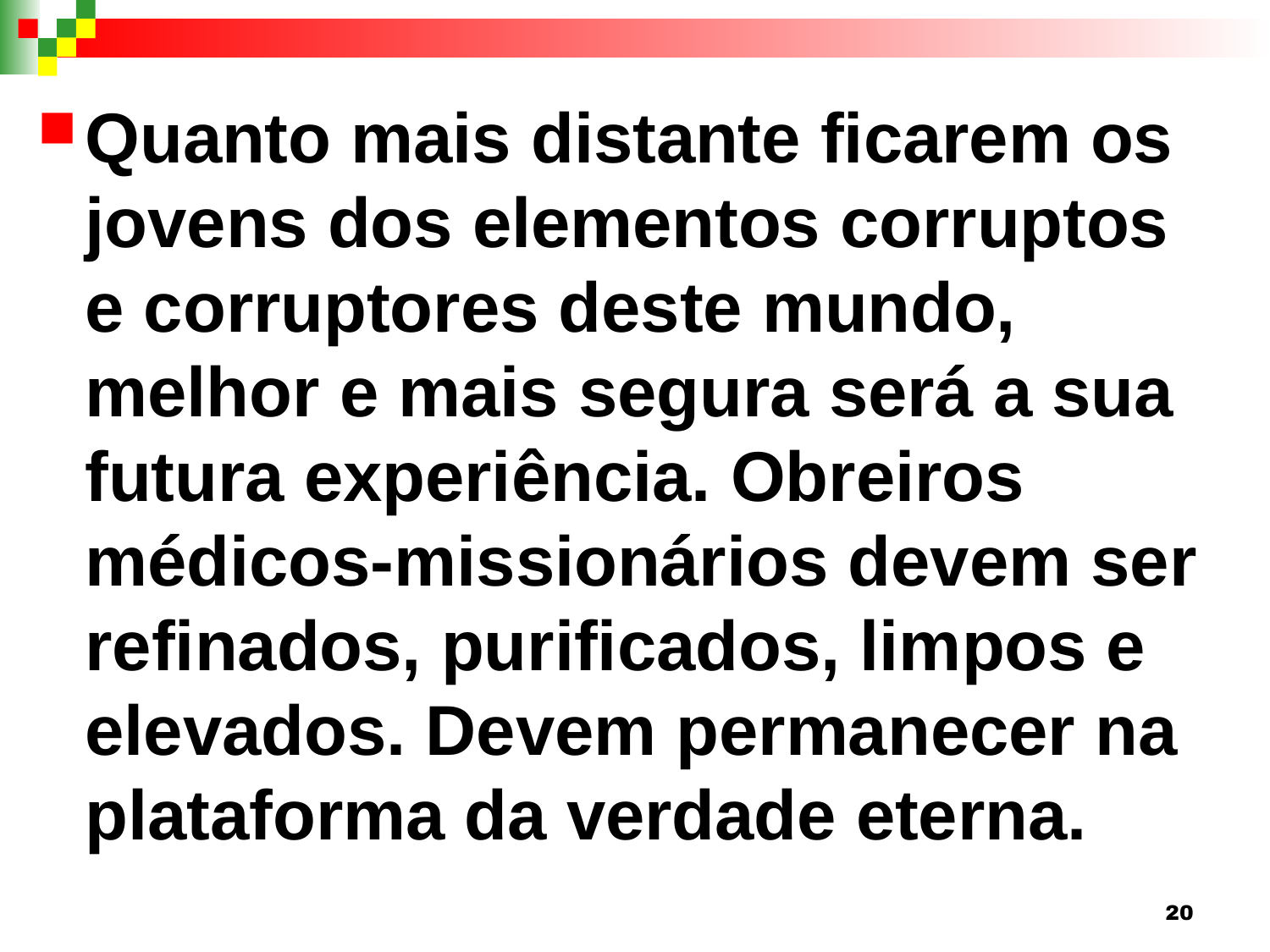

Quanto mais distante ficarem os jovens dos elementos corruptos e corruptores deste mundo, melhor e mais segura será a sua futura experiência. Obreiros médicos-missionários devem ser refinados, purificados, limpos e elevados. Devem permanecer na plataforma da verdade eterna.
20